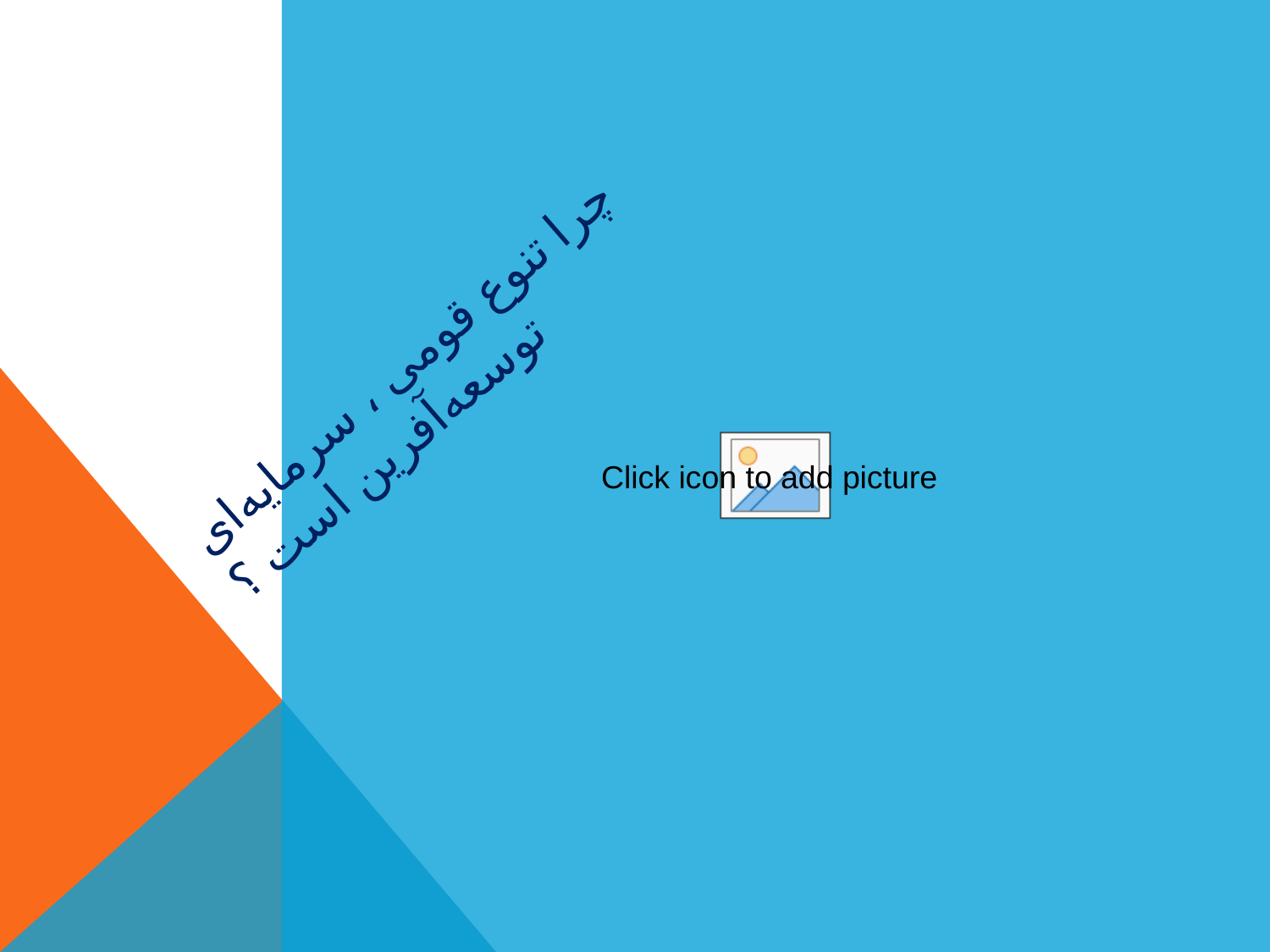

# چرا تنوع قومی ، سرمایه‌ای توسعه‌آفرین است ؟